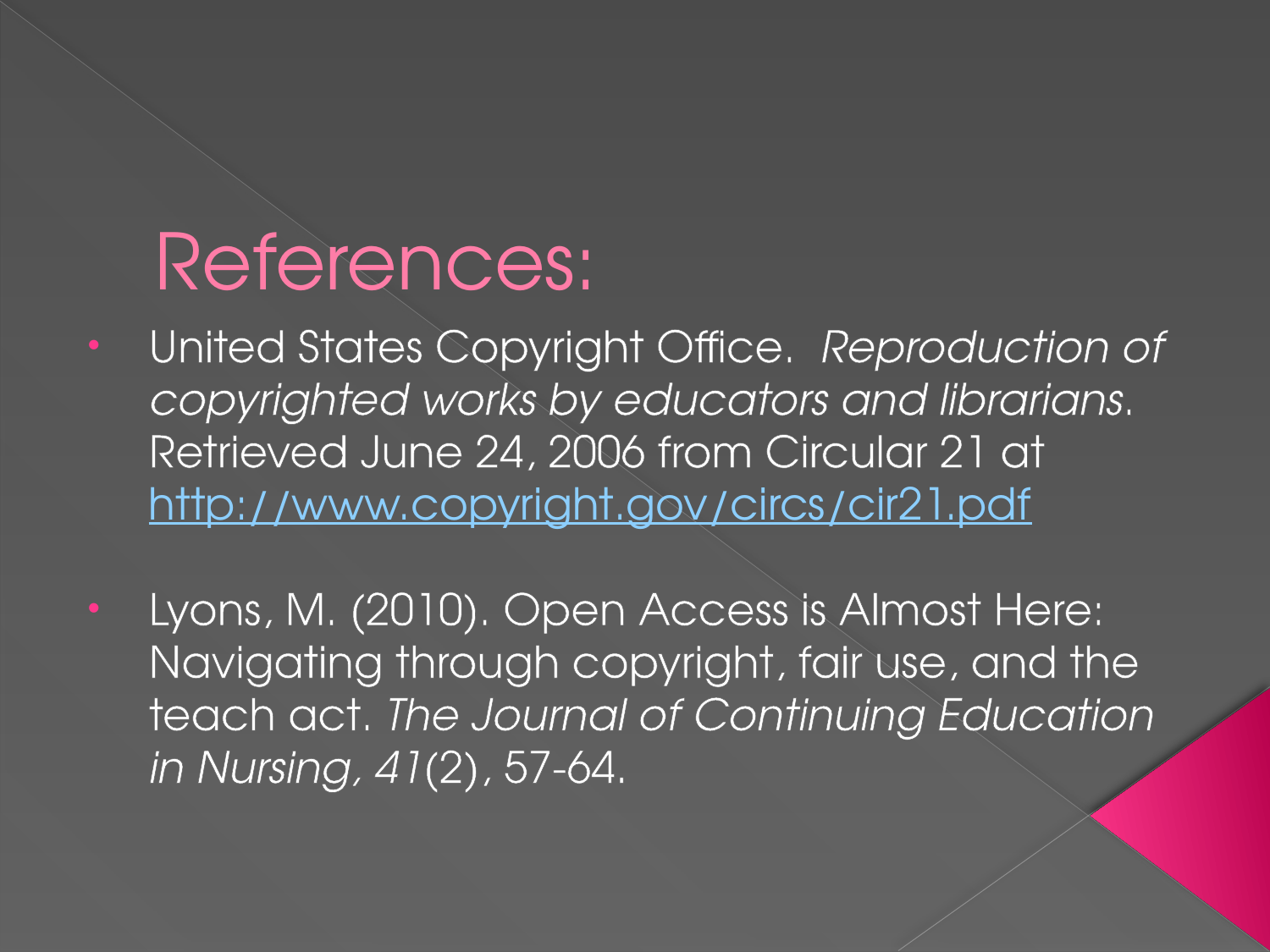

# References:
United States Copyright Office.  Reproduction of copyrighted works by educators and librarians.  Retrieved June 24, 2006 from Circular 21 at http://www.copyright.gov/circs/cir21.pdf

Lyons, M. (2010). Open Access is Almost Here: Navigating through copyright, fair use, and the teach act. The Journal of Continuing Education in Nursing, 41(2), 57-64.